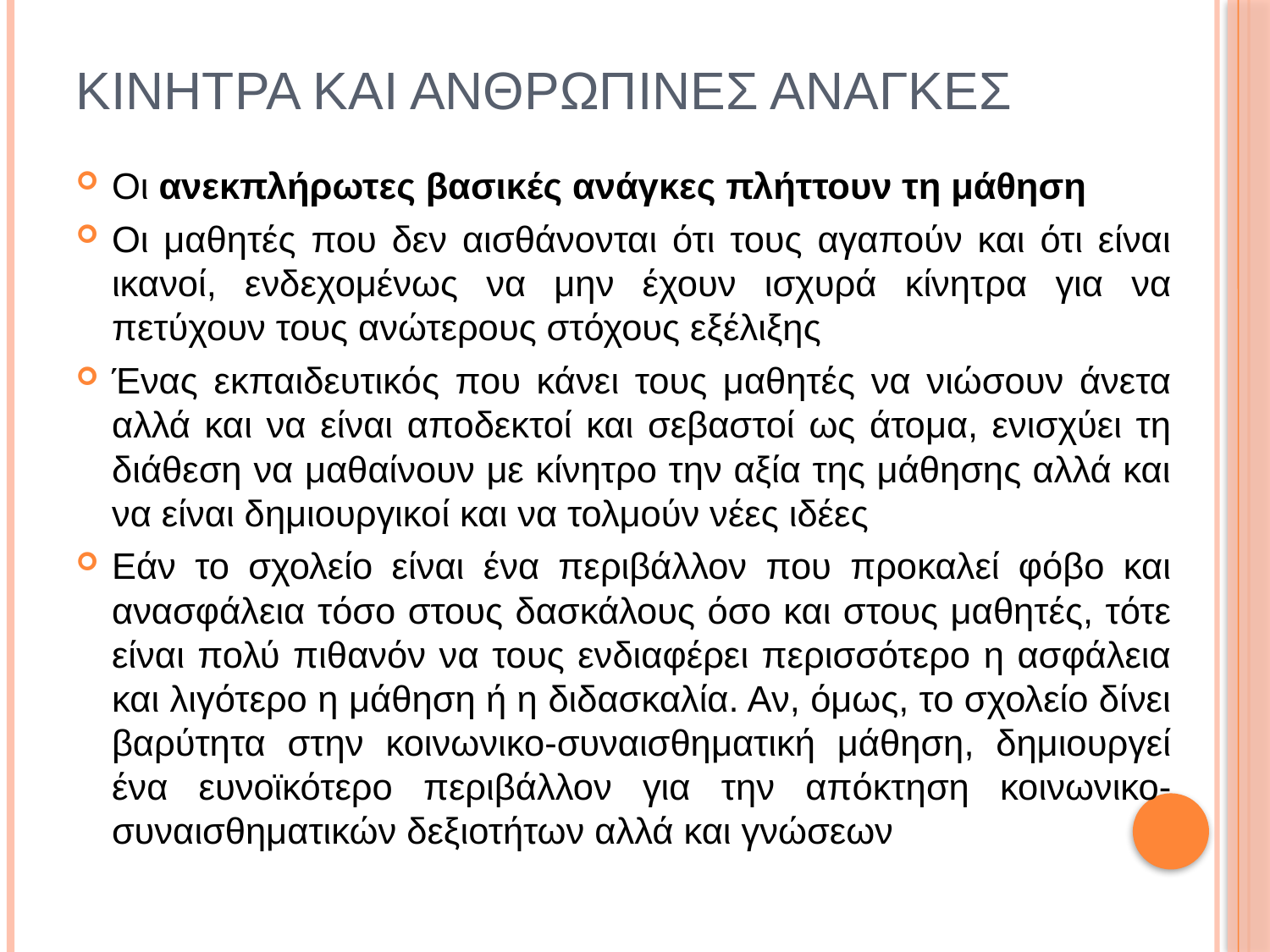

# Κινητρα και ανθρωπινεσ αναγκεσ
Οι ανεκπλήρωτες βασικές ανάγκες πλήττουν τη μάθηση
Οι μαθητές που δεν αισθάνονται ότι τους αγαπούν και ότι είναι ικανοί, ενδεχομένως να μην έχουν ισχυρά κίνητρα για να πετύχουν τους ανώτερους στόχους εξέλιξης
Ένας εκπαιδευτικός που κάνει τους μαθητές να νιώσουν άνετα αλλά και να είναι αποδεκτοί και σεβαστοί ως άτομα, ενισχύει τη διάθεση να μαθαίνουν με κίνητρο την αξία της μάθησης αλλά και να είναι δημιουργικοί και να τολμούν νέες ιδέες
Εάν το σχολείο είναι ένα περιβάλλον που προκαλεί φόβο και ανασφάλεια τόσο στους δασκάλους όσο και στους μαθητές, τότε είναι πολύ πιθανόν να τους ενδιαφέρει περισσότερο η ασφάλεια και λιγότερο η μάθηση ή η διδασκαλία. Αν, όμως, το σχολείο δίνει βαρύτητα στην κοινωνικο-συναισθηματική μάθηση, δημιουργεί ένα ευνοϊκότερο περιβάλλον για την απόκτηση κοινωνικο-συναισθηματικών δεξιοτήτων αλλά και γνώσεων